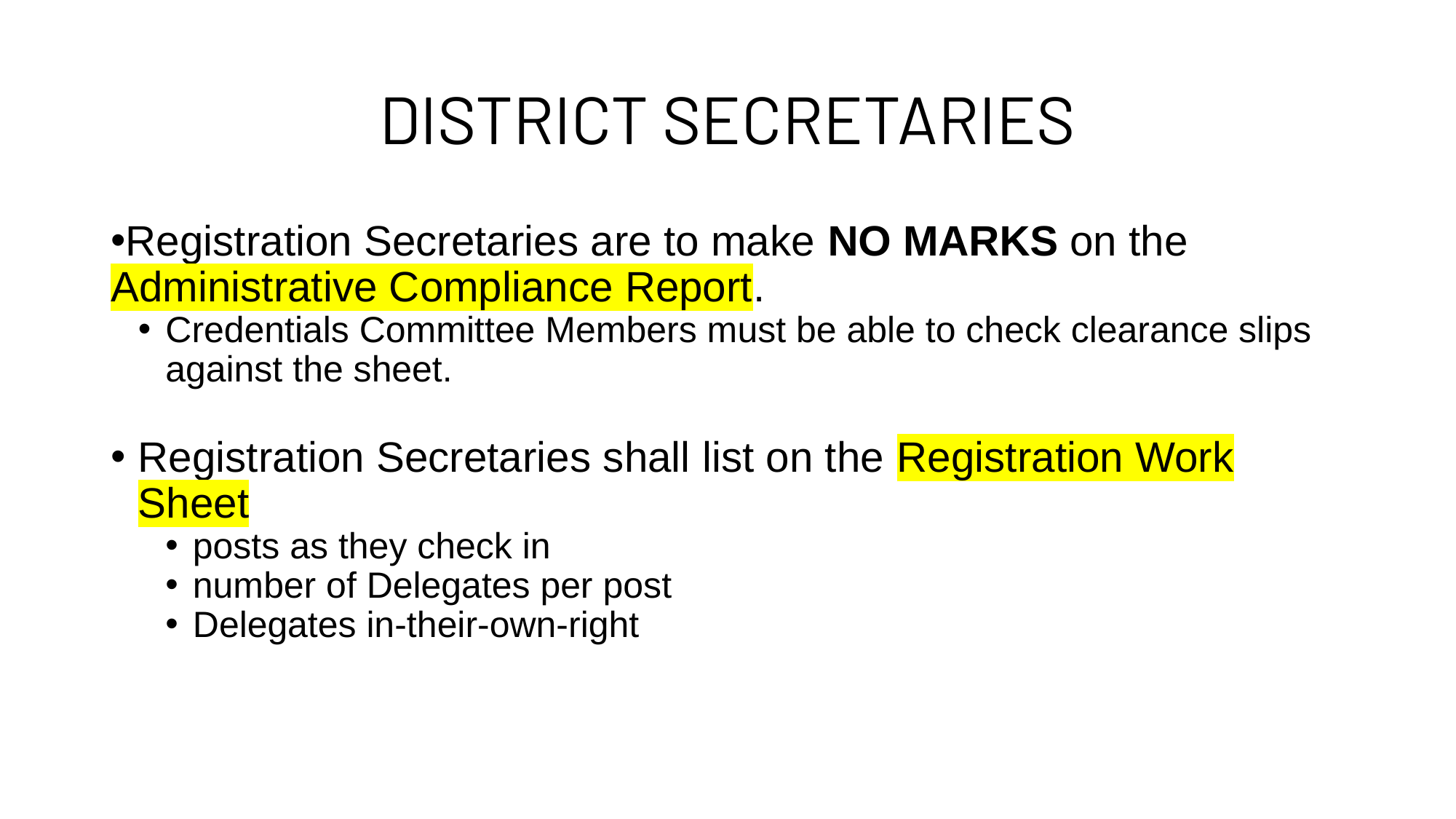

# DISTRICT SECRETARIES

Registration Secretaries are to make NO MARKS on the Administrative Compliance Report.
Credentials Committee Members must be able to check clearance slips against the sheet.

Registration Secretaries shall list on the Registration Work Sheet
posts as they check in
number of Delegates per post
Delegates in-their-own-right